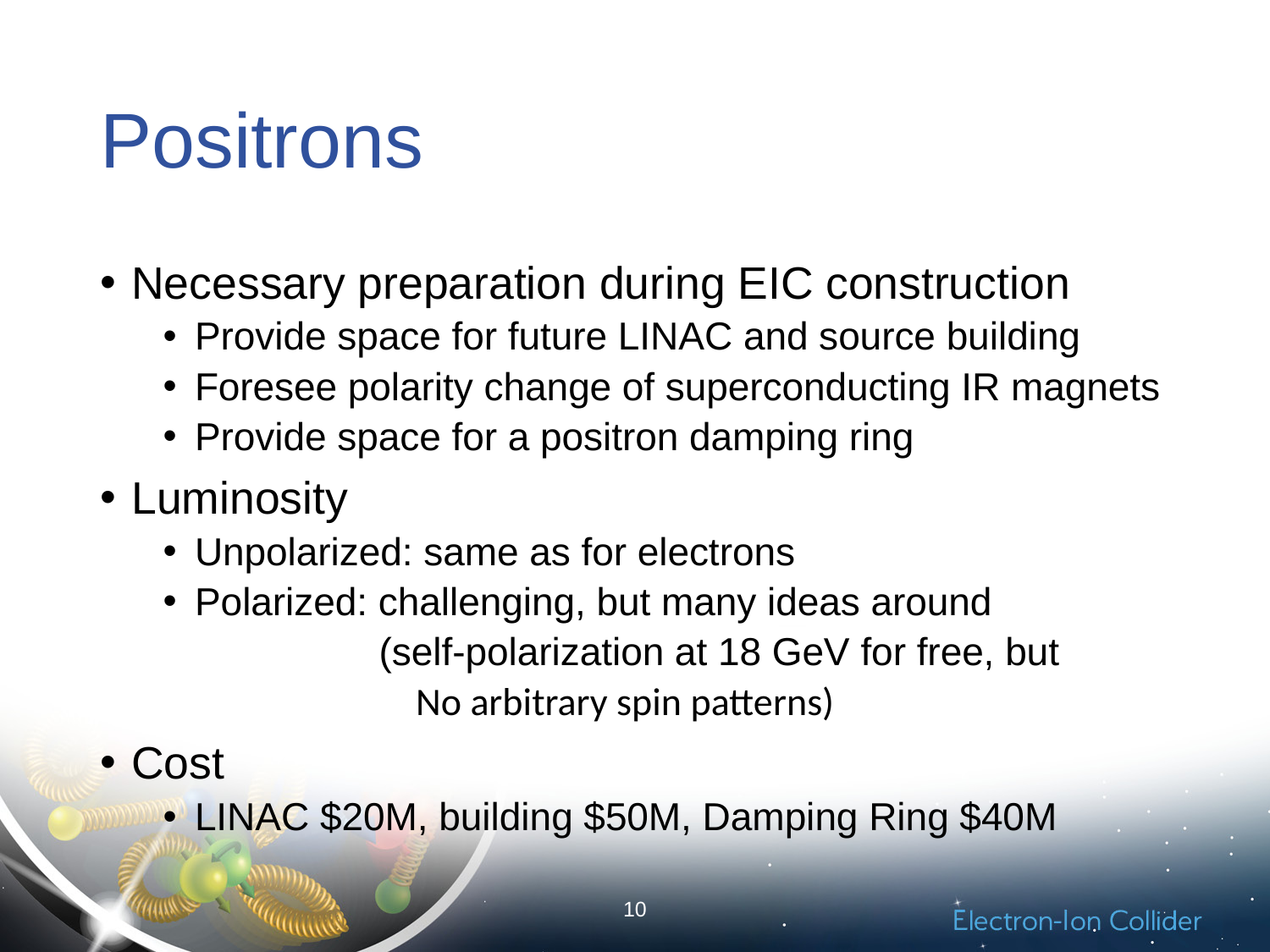

# Positrons
Necessary preparation during EIC construction
Provide space for future LINAC and source building
Foresee polarity change of superconducting IR magnets
Provide space for a positron damping ring
Luminosity
Unpolarized: same as for electrons
Polarized: challenging, but many ideas around
                    (self-polarization at 18 GeV for free, but
No arbitrary spin patterns)
Cost
LINAC $20M, building $50M, Damping Ring $40M
10